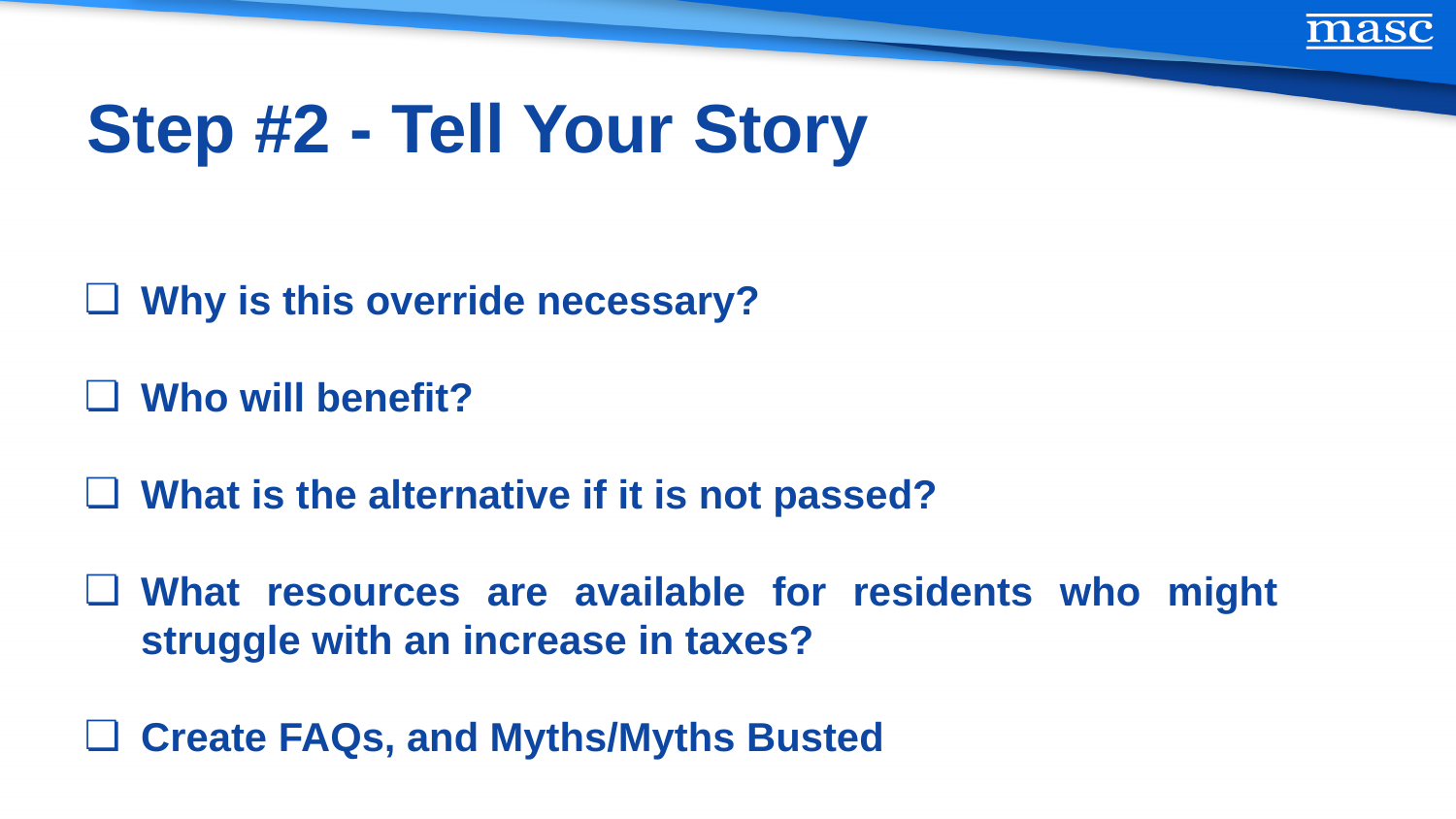

Step #2 - Tell Your Story
Why is this override necessary?

Who will benefit?

What is the alternative if it is not passed?

What resources are available for residents who might struggle with an increase in taxes?

Create FAQs, and Myths/Myths Busted